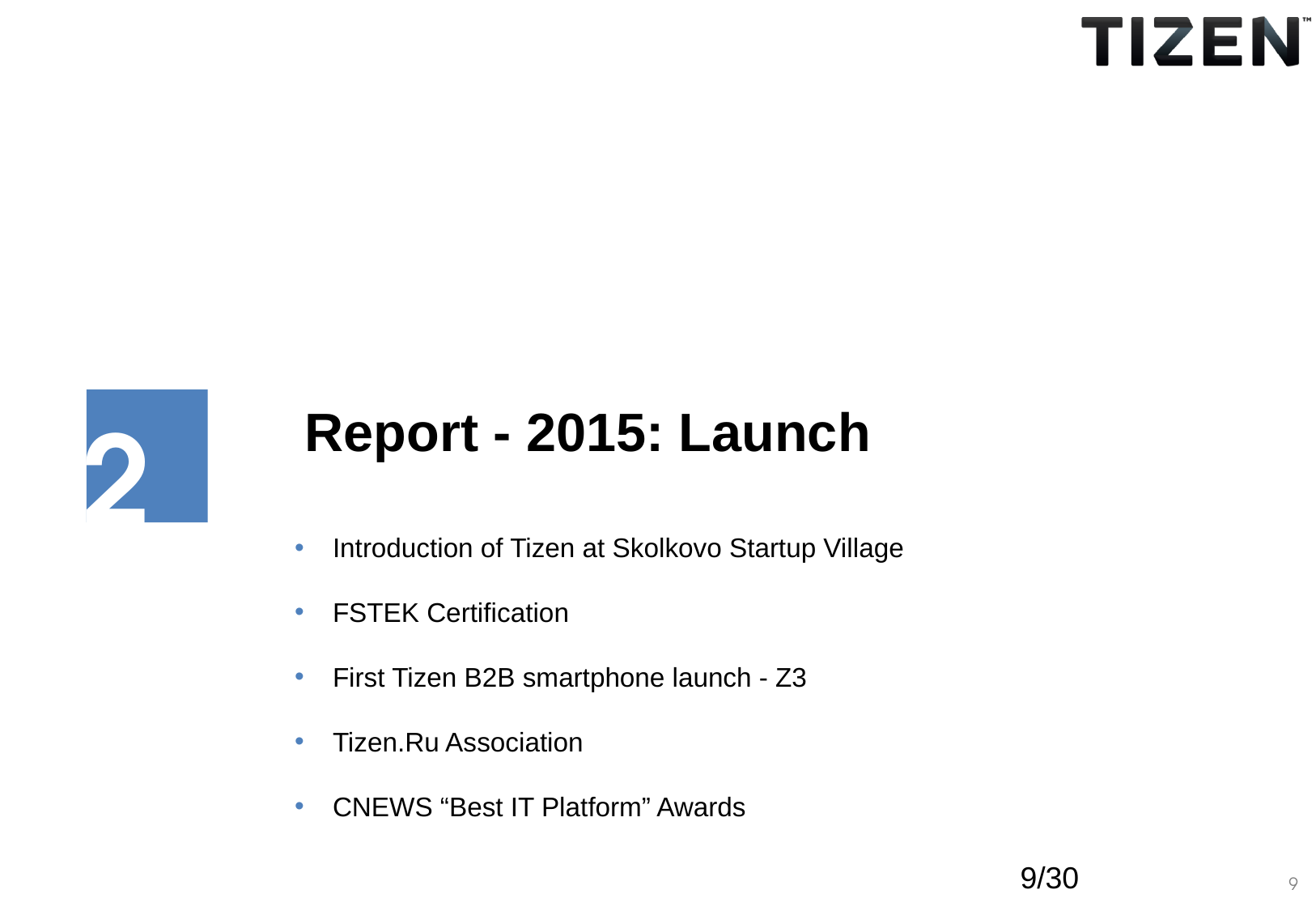

Report - 2015: Launch
2
Introduction of Tizen at Skolkovo Startup Village

FSTEK Certification

First Tizen B2B smartphone launch - Z3

Tizen.Ru Association

CNEWS “Best IT Platform” Awards
9/30